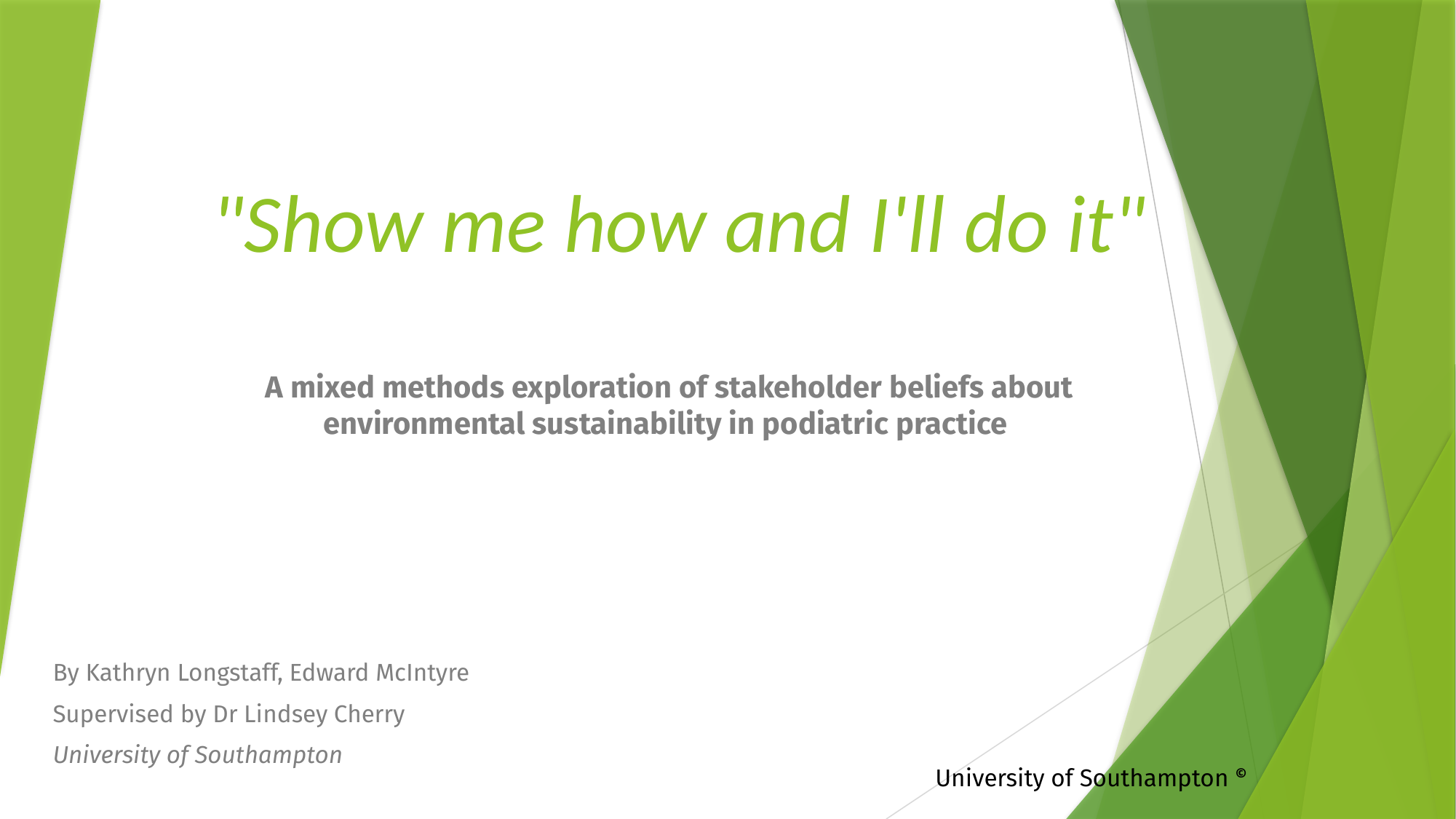

# "Show me how and I'll do it"
 A mixed methods exploration of stakeholder beliefs about environmental sustainability in podiatric practice

By Kathryn Longstaff, Edward McIntyre
Supervised by Dr Lindsey Cherry
University of Southampton
University of Southampton ©